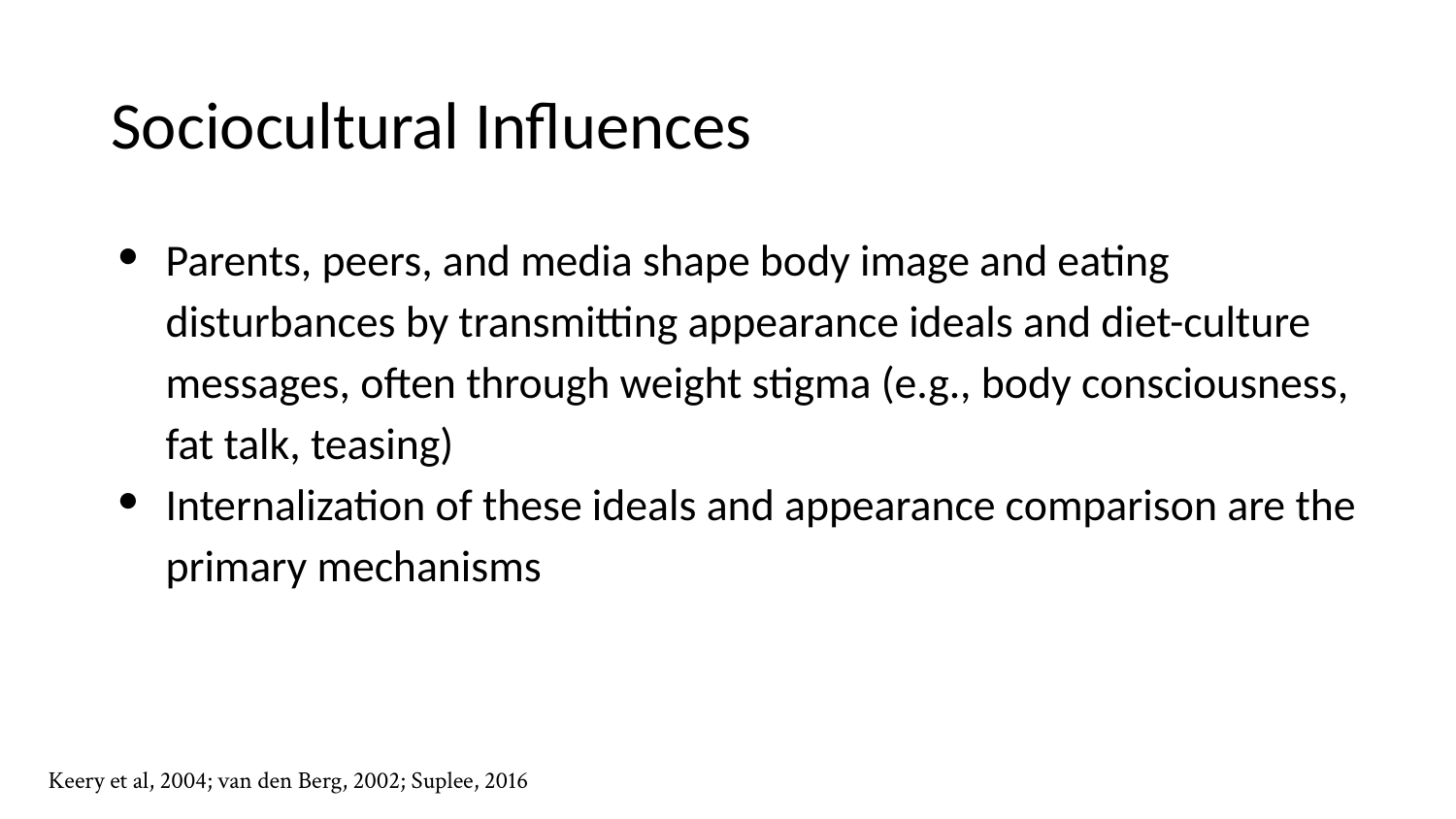

# Sociocultural Influences
Parents, peers, and media shape body image and eating disturbances by transmitting appearance ideals and diet-culture messages, often through weight stigma (e.g., body consciousness, fat talk, teasing)
Internalization of these ideals and appearance comparison are the primary mechanisms
Keery et al, 2004; van den Berg, 2002; Suplee, 2016